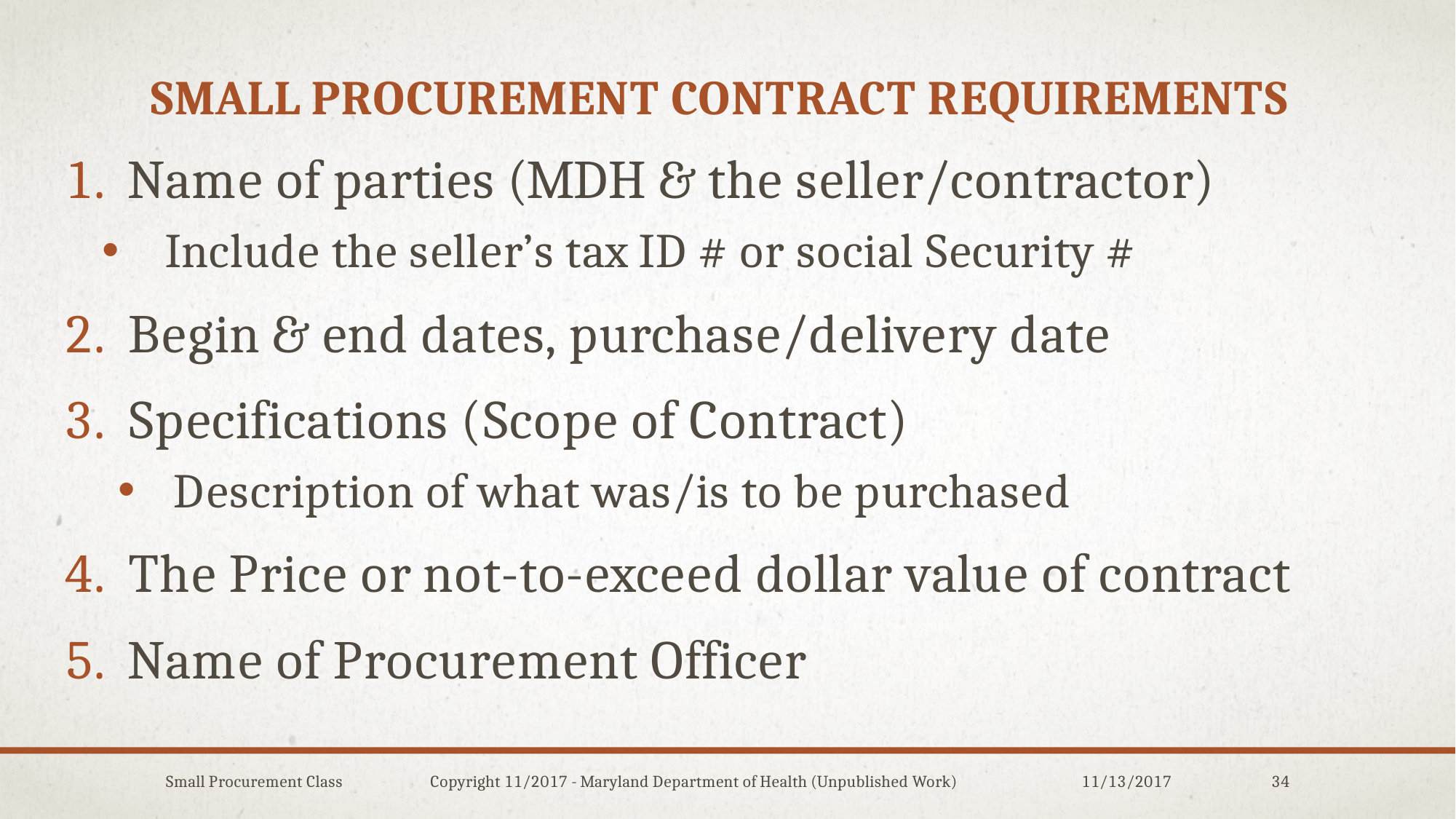

# Small Procurement Contract Requirements
Name of parties (MDH & the seller/contractor)
Include the seller’s tax ID # or social Security #
Begin & end dates, purchase/delivery date
Specifications (Scope of Contract)
Description of what was/is to be purchased
The Price or not-to-exceed dollar value of contract
Name of Procurement Officer

Small Procurement Class                        Copyright 11/2017 - Maryland Department of Health (Unpublished Work)
11/13/2017
34